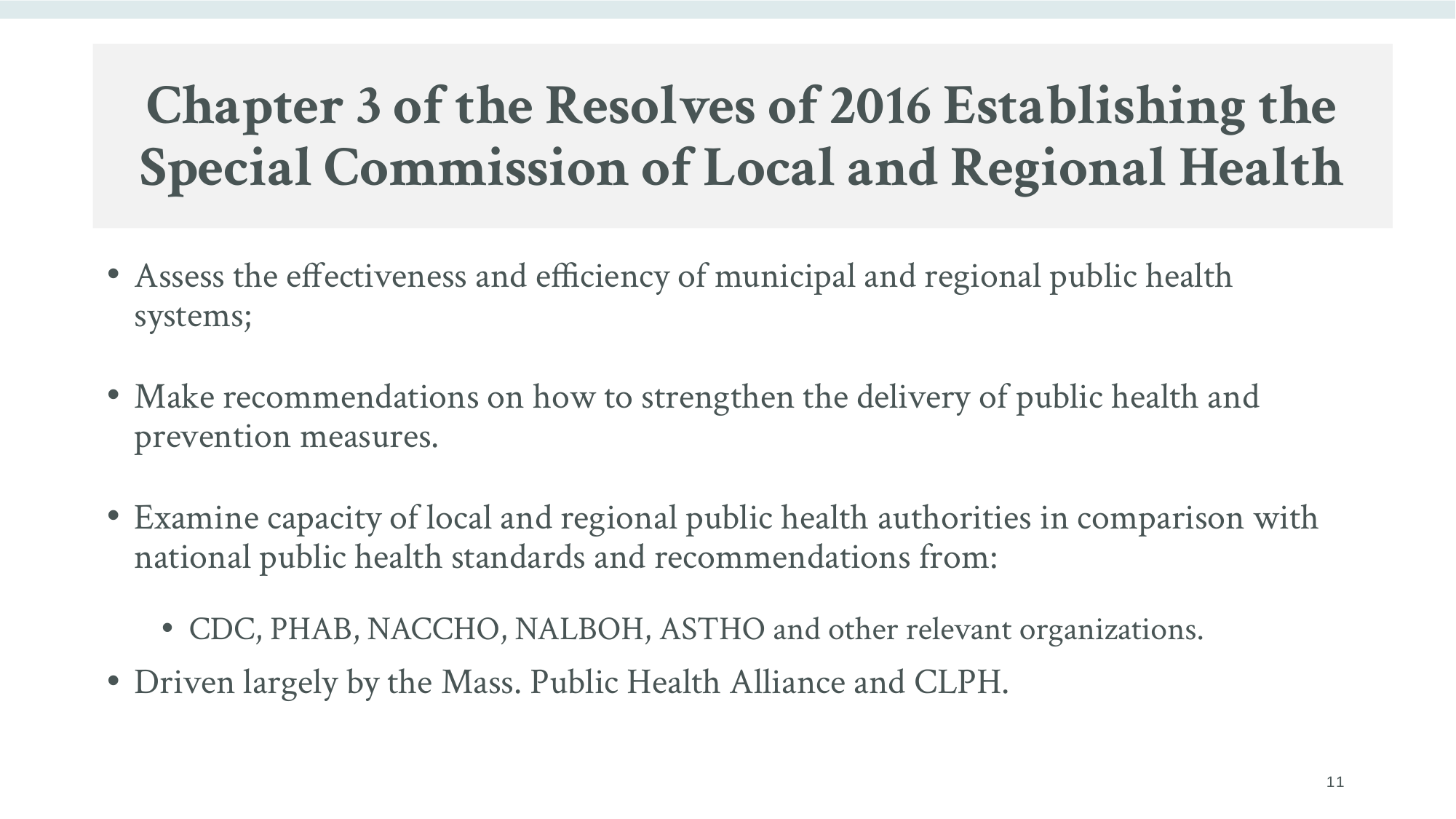

# Chapter 3 of the Resolves of 2016 Establishing the Special Commission of Local and Regional Health
Assess the effectiveness and efficiency of municipal and regional public health systems;
Make recommendations on how to strengthen the delivery of public health and prevention measures.
Examine capacity of local and regional public health authorities in comparison with national public health standards and recommendations from:
CDC, PHAB, NACCHO, NALBOH, ASTHO and other relevant organizations.
Driven largely by the Mass. Public Health Alliance and CLPH.
11